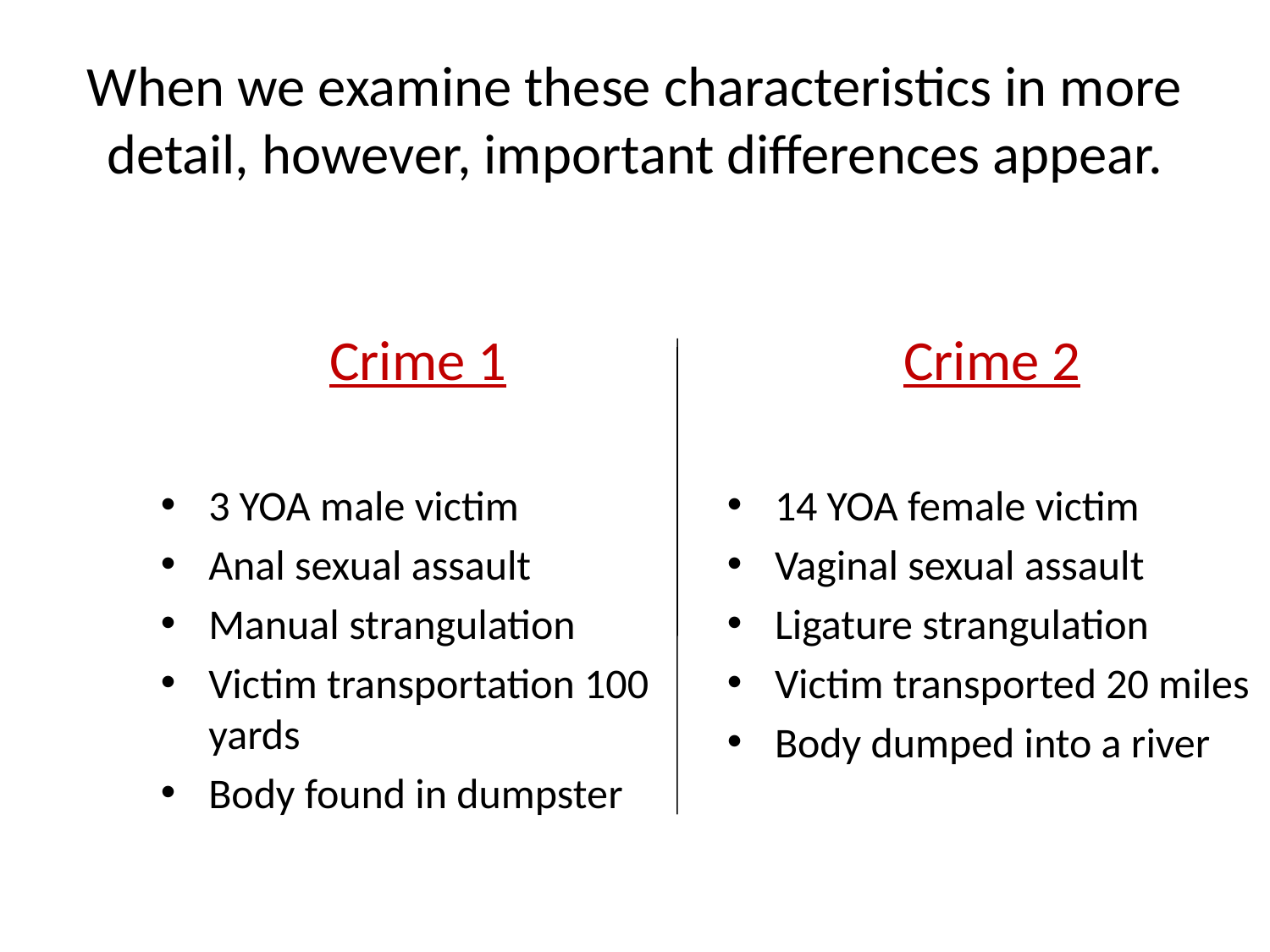

# When we examine these characteristics in more detail, however, important differences appear.
Crime 1

3 YOA male victim
Anal sexual assault
Manual strangulation
Victim transportation 100 yards
Body found in dumpster
Crime 2

14 YOA female victim
Vaginal sexual assault
Ligature strangulation
Victim transported 20 miles
Body dumped into a river